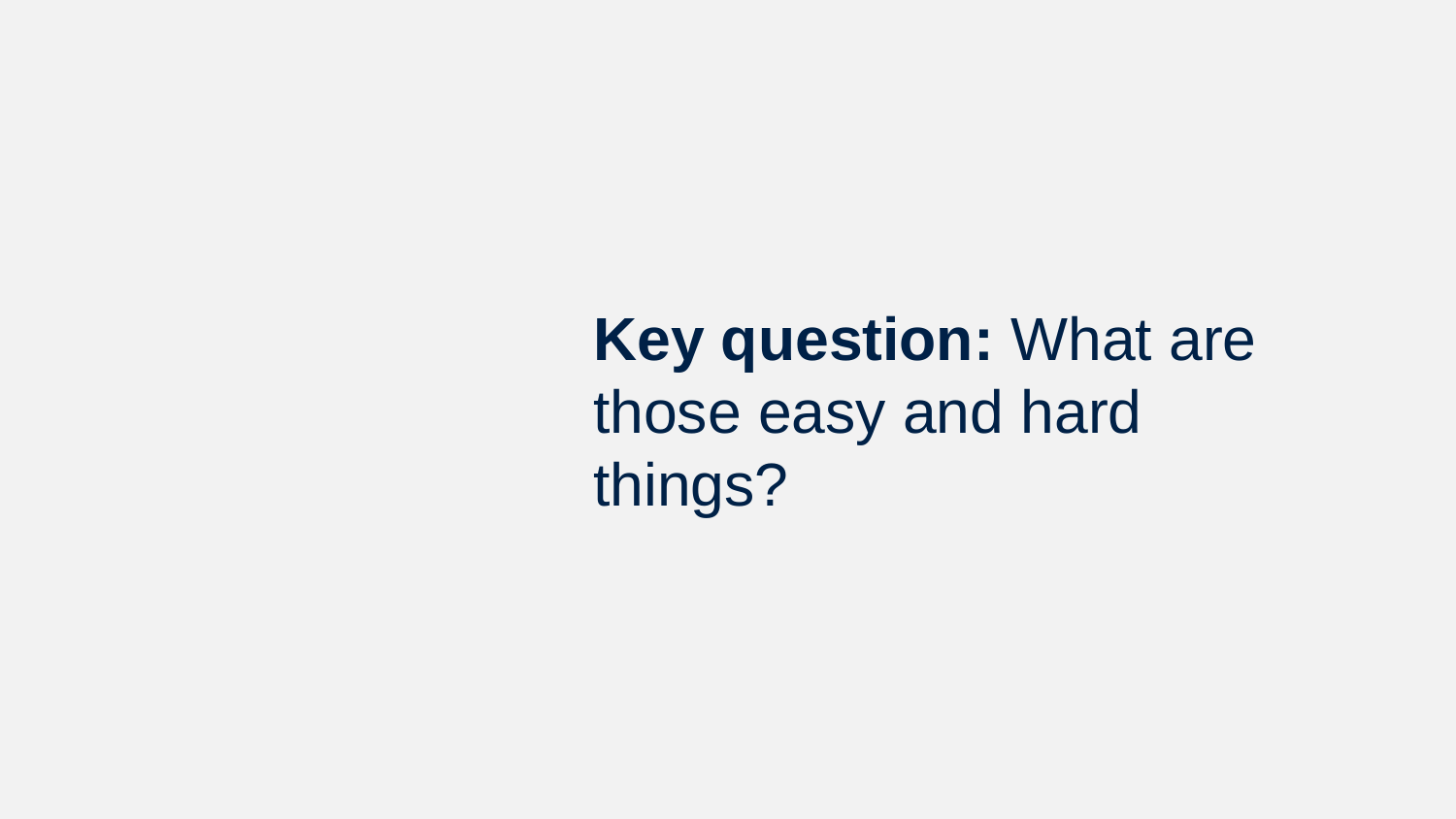

# Key question: What are those easy and hard things?